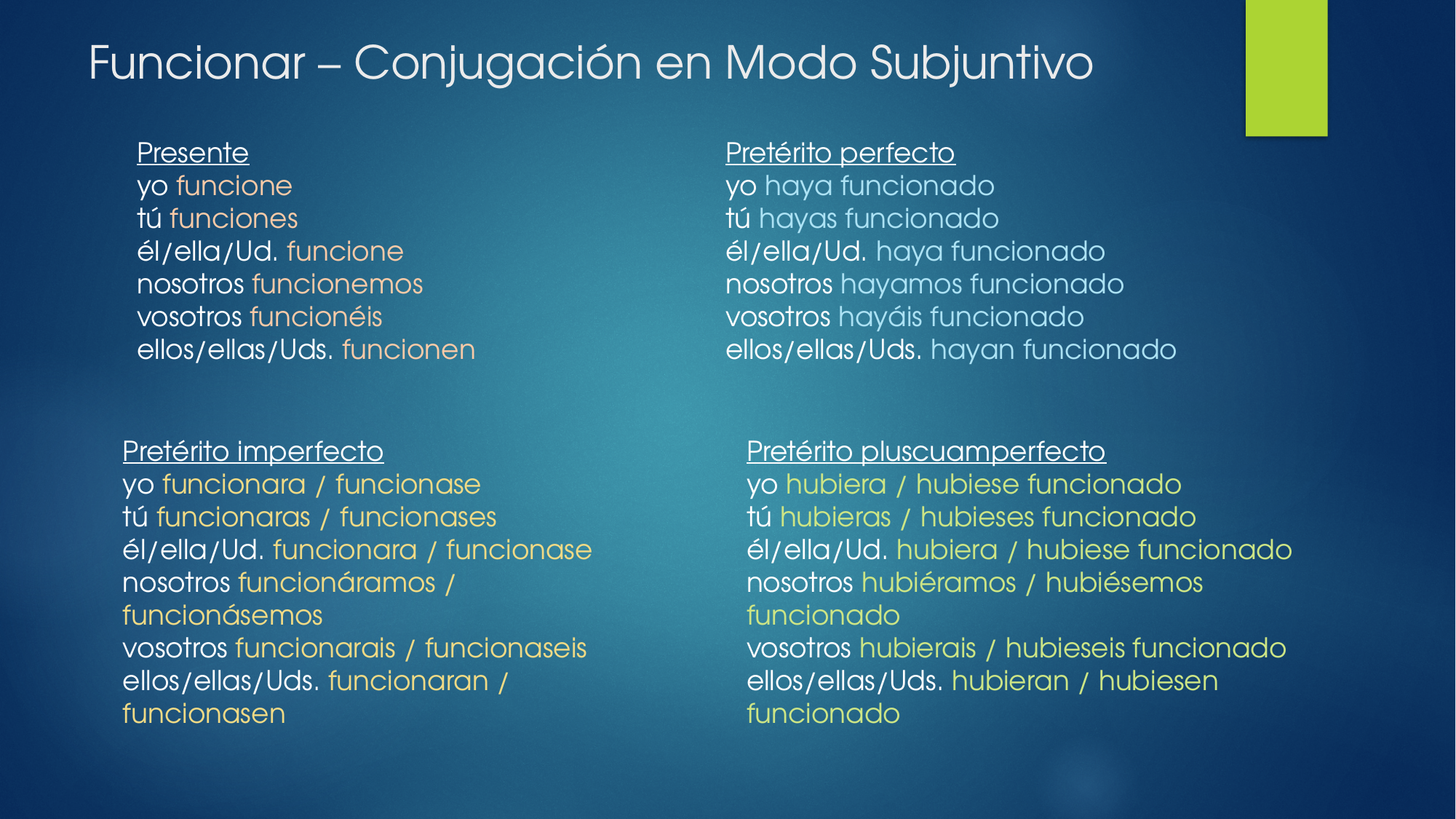

# Funcionar – Conjugación en Modo Subjuntivo
Presente
yo funcione
tú funciones
él/ella/Ud. funcione
nosotros funcionemos
vosotros funcionéis
ellos/ellas/Uds. funcionen

Pretérito perfecto
yo haya funcionado
tú hayas funcionado
él/ella/Ud. haya funcionado
nosotros hayamos funcionado
vosotros hayáis funcionado
ellos/ellas/Uds. hayan funcionado
Pretérito imperfecto
yo funcionara / funcionase
tú funcionaras / funcionases
él/ella/Ud. funcionara / funcionase
nosotros funcionáramos / funcionásemos
vosotros funcionarais / funcionaseis
ellos/ellas/Uds. funcionaran / funcionasen

Pretérito pluscuamperfecto
yo hubiera / hubiese funcionado
tú hubieras / hubieses funcionado
él/ella/Ud. hubiera / hubiese funcionado
nosotros hubiéramos / hubiésemos funcionado
vosotros hubierais / hubieseis funcionado
ellos/ellas/Uds. hubieran / hubiesen funcionado